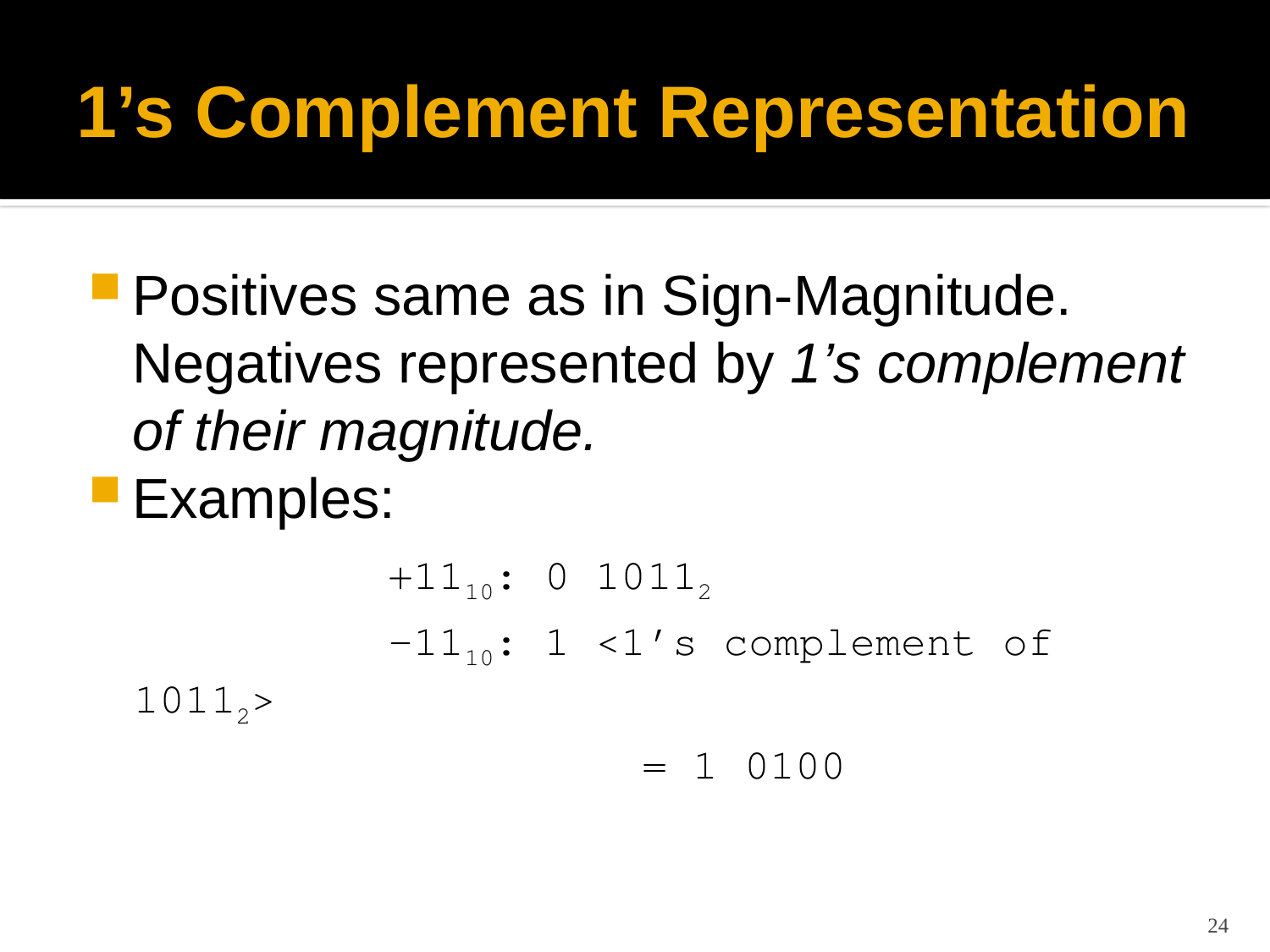

# 1’s Complement Representation
Positives same as in Sign-Magnitude. Negatives represented by 1’s complement of their magnitude.
Examples:
		+1110: 0 10112
		-1110: 1 <1’s complement of 10112>
				= 1 0100

24